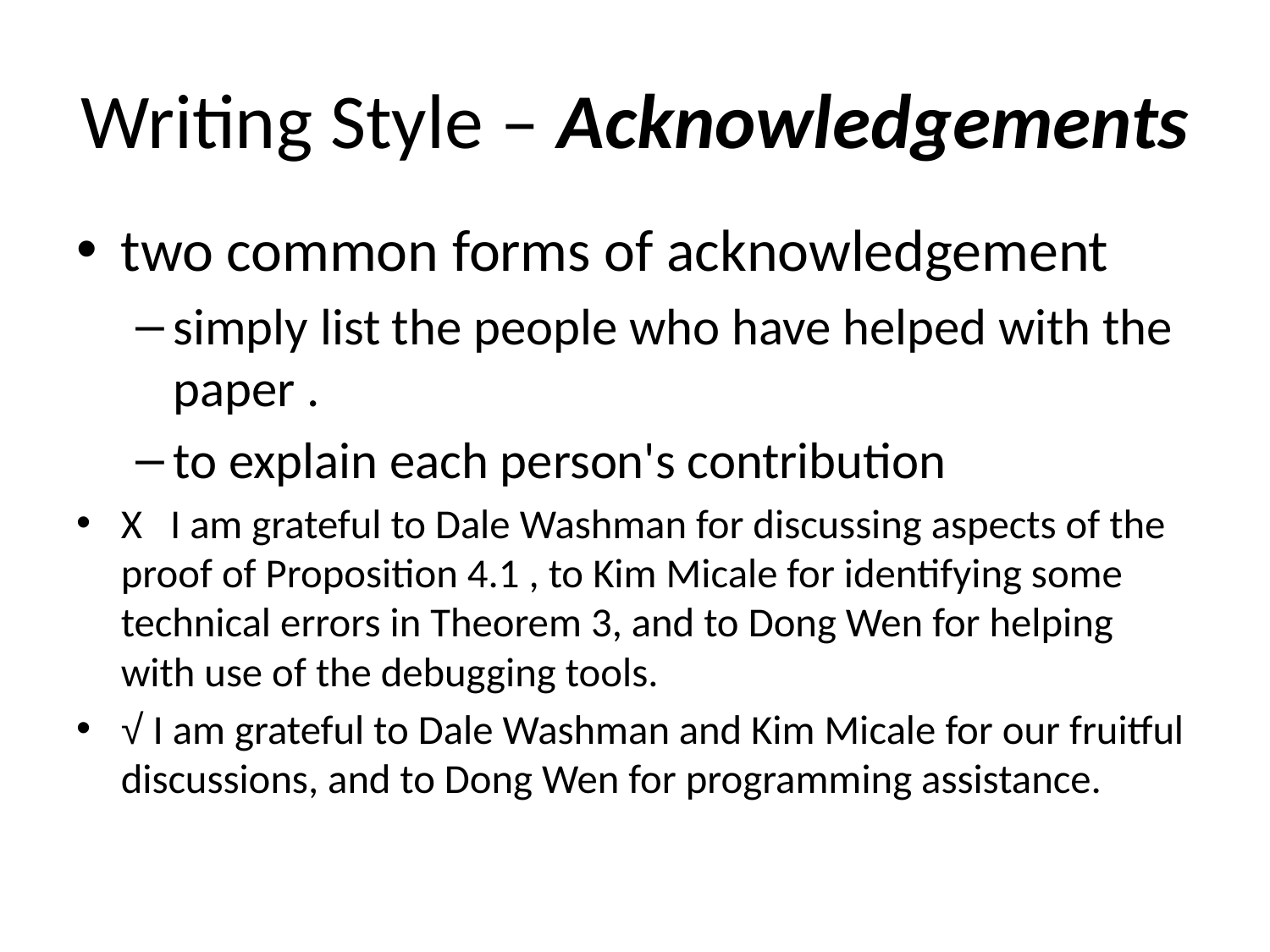

# Writing Style – Acknowledgements
two common forms of acknowledgement
simply list the people who have helped with the paper .
to explain each person's contribution
X   I am grateful to Dale Washman for discussing aspects of the proof of Proposition 4.1 , to Kim Micale for identifying some technical errors in Theorem 3, and to Dong Wen for helping with use of the debugging tools.
√ I am grateful to Dale Washman and Kim Micale for our fruitful discussions, and to Dong Wen for programming assistance.